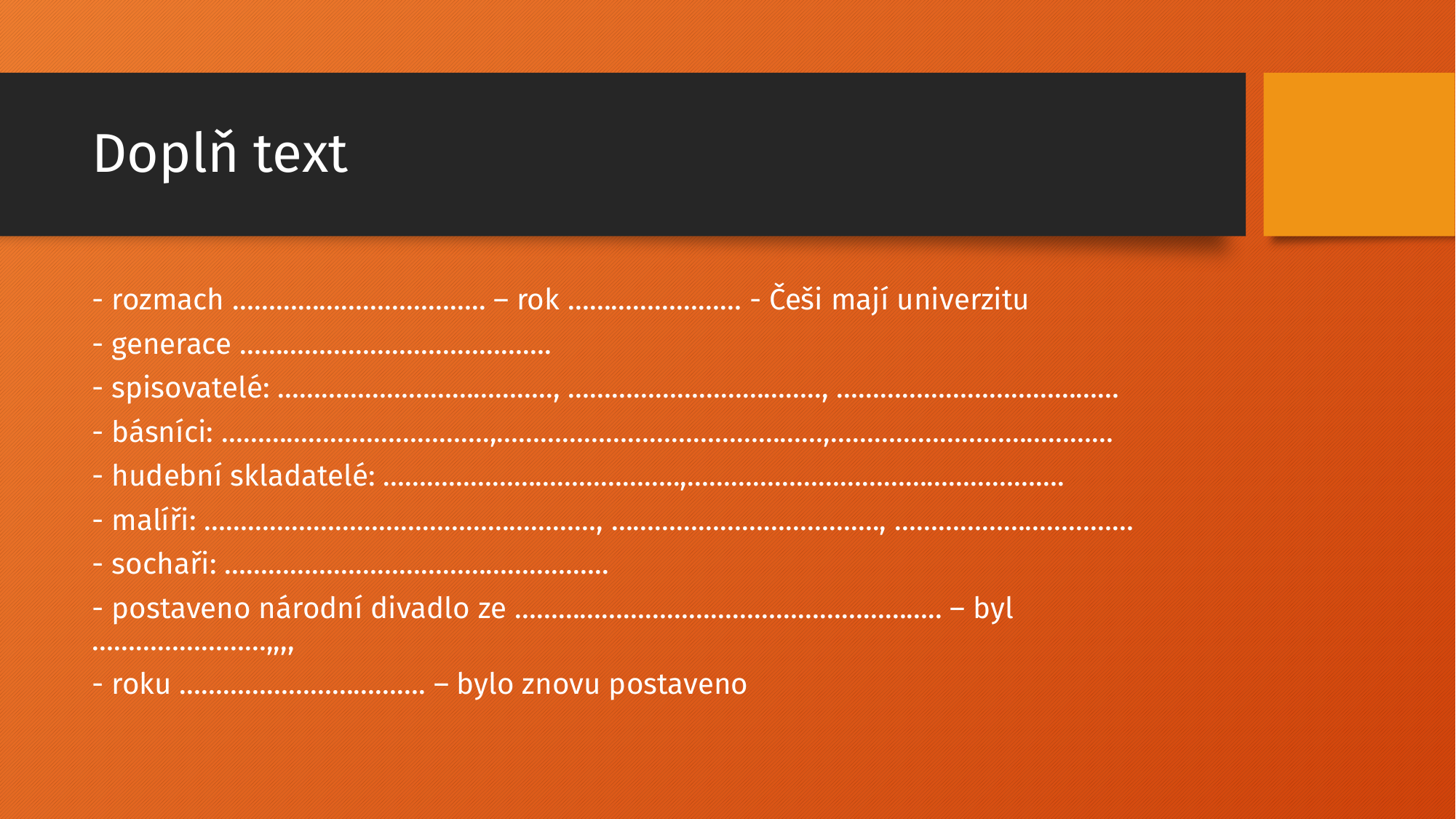

# Doplň text
- rozmach …………………………….. – rok …………………… - Češi mají univerzitu
- generace …………………………………….
- spisovatelé: ……………………………….., …………………………….., …………………………………
- básníci: ……………………………….,………………………………………,…………………………………
- hudební skladatelé: …………………………………..,…………………………………………….
- malíři: ………………………………………………, ………………………………., ……………………………
- sochaři: ……………………………………………..
- postaveno národní divadlo ze ………………………………………………….. – byl ……………………,,,,
- roku ……………………………. – bylo znovu postaveno